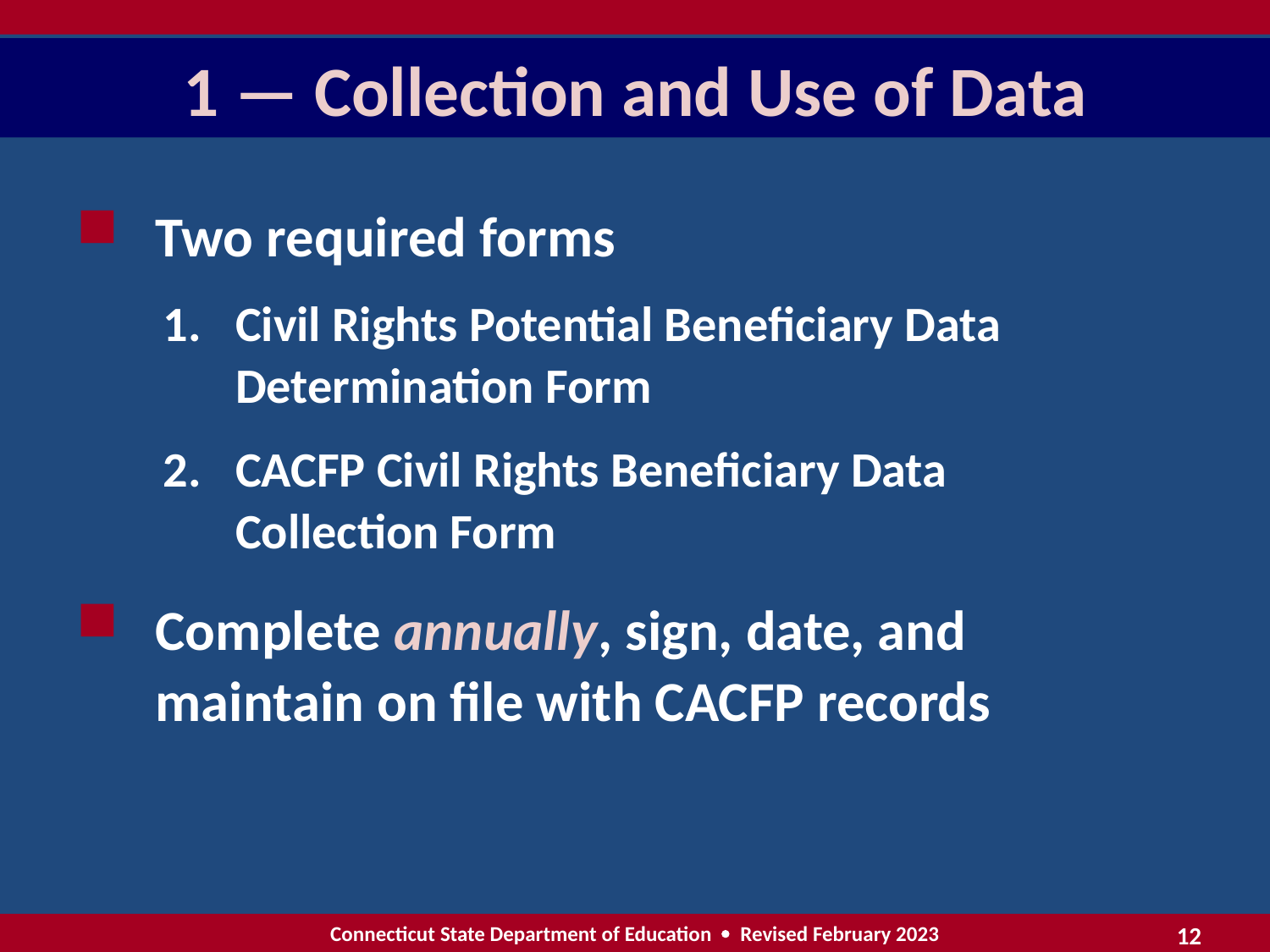

# 1 — Collection and Use of Data
Two required forms
Civil Rights Potential Beneficiary Data Determination Form
CACFP Civil Rights Beneficiary Data Collection Form
Complete annually, sign, date, and maintain on file with CACFP records